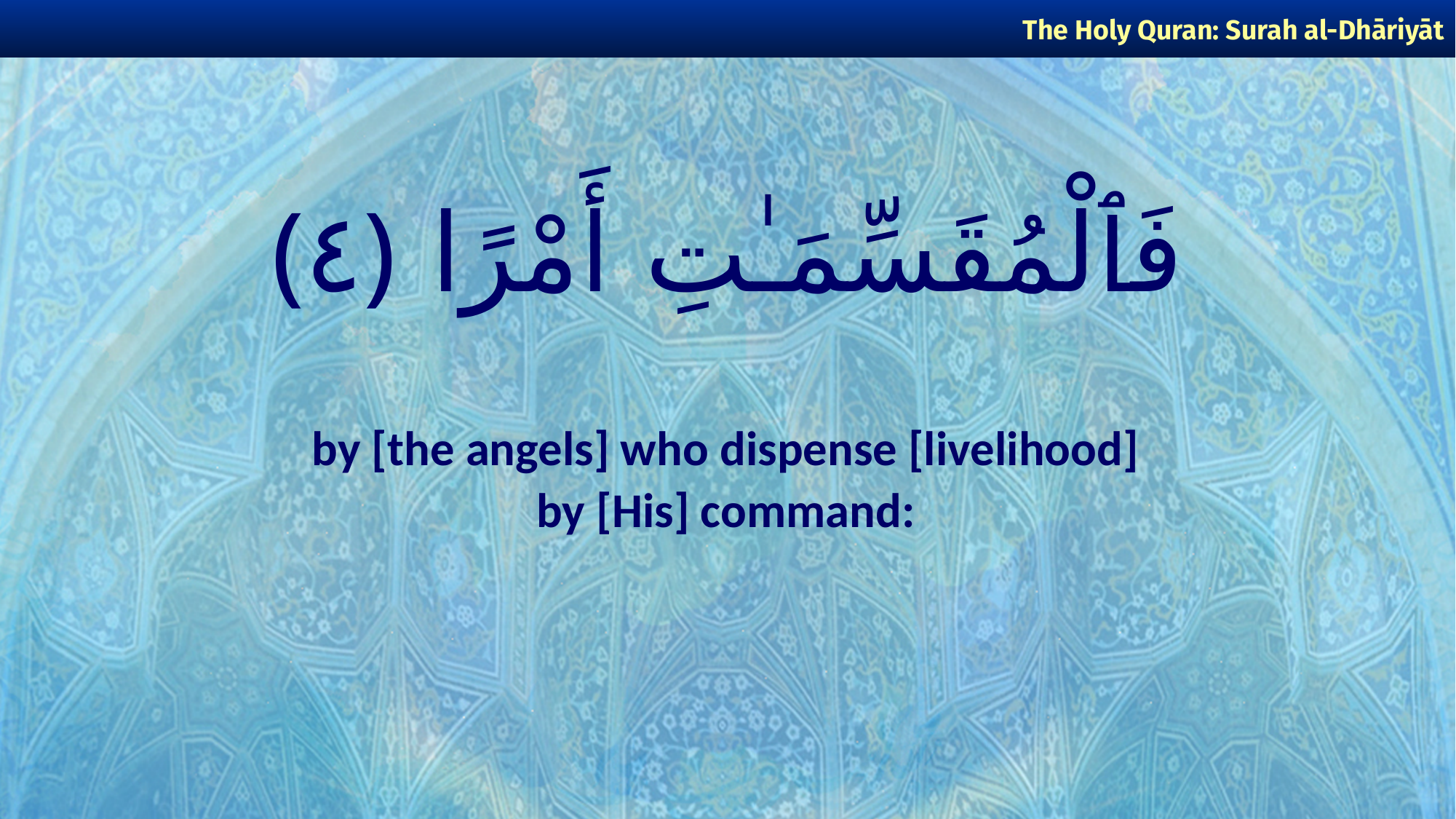

The Holy Quran: Surah al-Dhāriyāt
# فَٱلْمُقَسِّمَـٰتِ أَمْرًا ﴿٤﴾
by [the angels] who dispense [livelihood]
by [His] command: